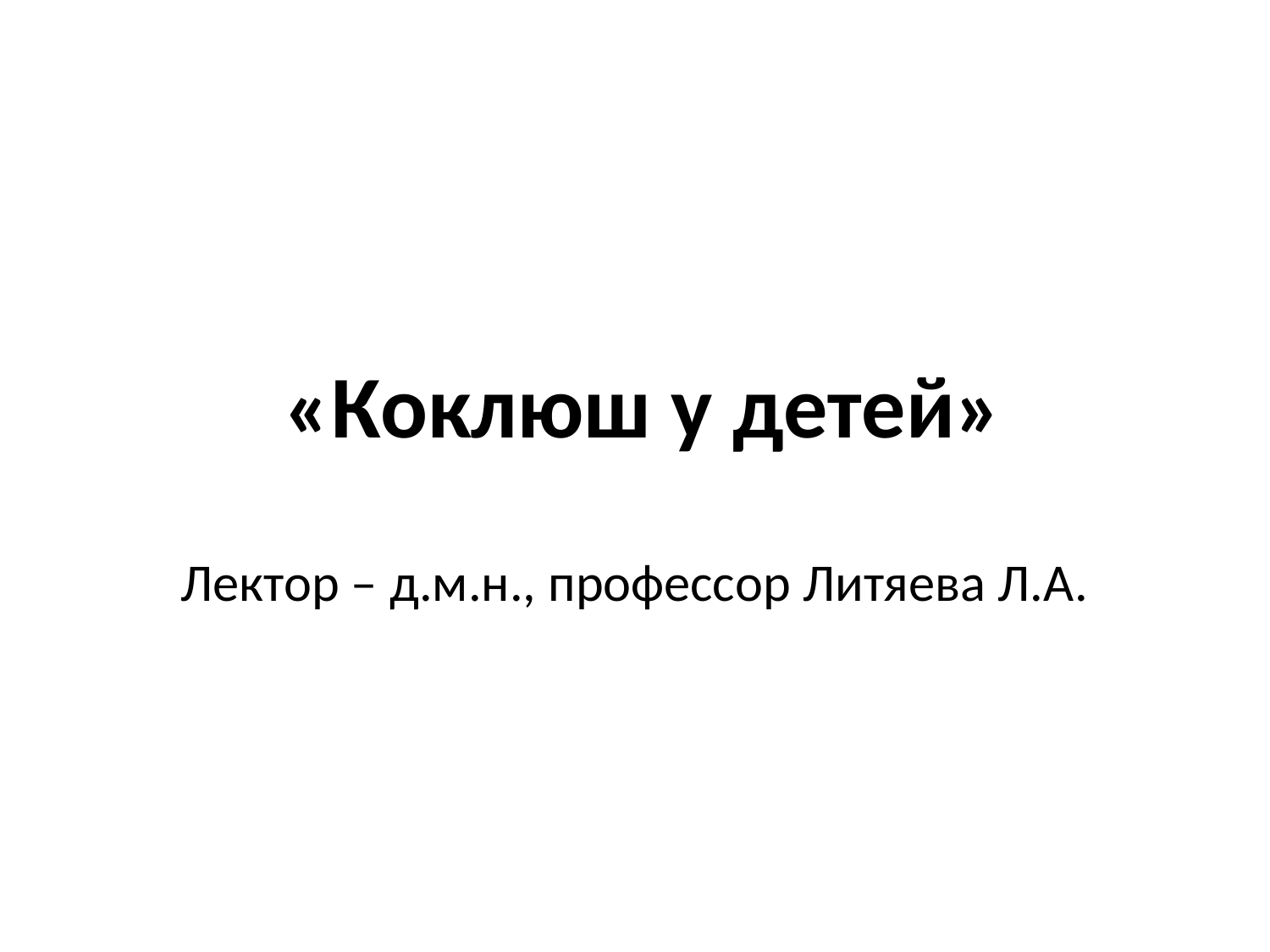

# «Коклюш у детей» Лектор – д.м.н., профессор Литяева Л.А.